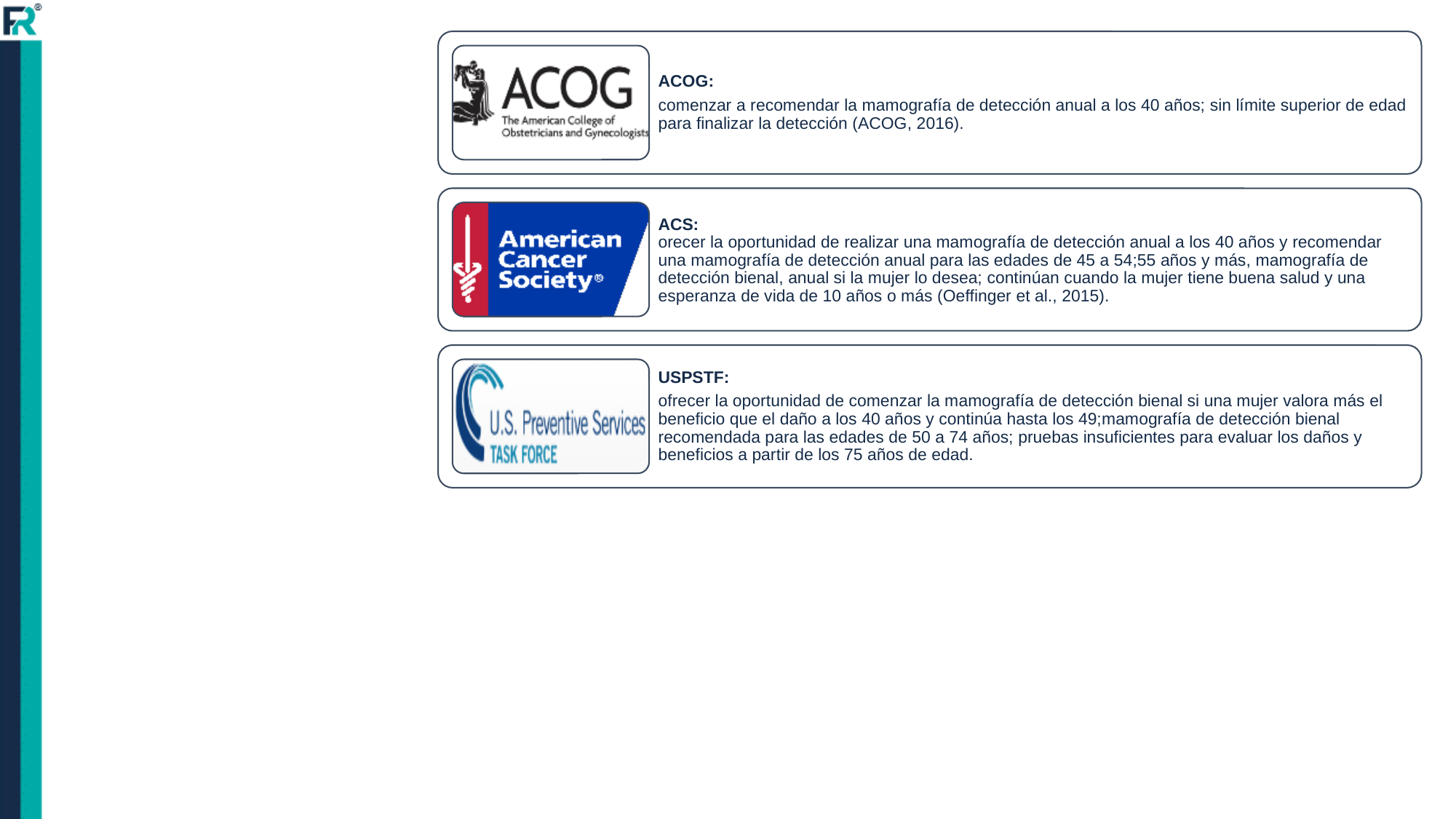

ACOG:
comenzar a recomendar la mamografía de detección anual a los 40 años; sin límite superior de edad para finalizar la detección (ACOG, 2016).
ACS:
orecer la oportunidad de realizar una mamografía de detección anual a los 40 años y recomendar una mamografía de detección anual para las edades de 45 a 54;55 años y más, mamografía de detección bienal, anual si la mujer lo desea; continúan cuando la mujer tiene buena salud y una esperanza de vida de 10 años o más (Oeffinger et al., 2015).
USPSTF:
ofrecer la oportunidad de comenzar la mamografía de detección bienal si una mujer valora más el beneficio que el daño a los 40 años y continúa hasta los 49;mamografía de detección bienal recomendada para las edades de 50 a 74 años; pruebas insuficientes para evaluar los daños y beneficios a partir de los 75 años de edad.